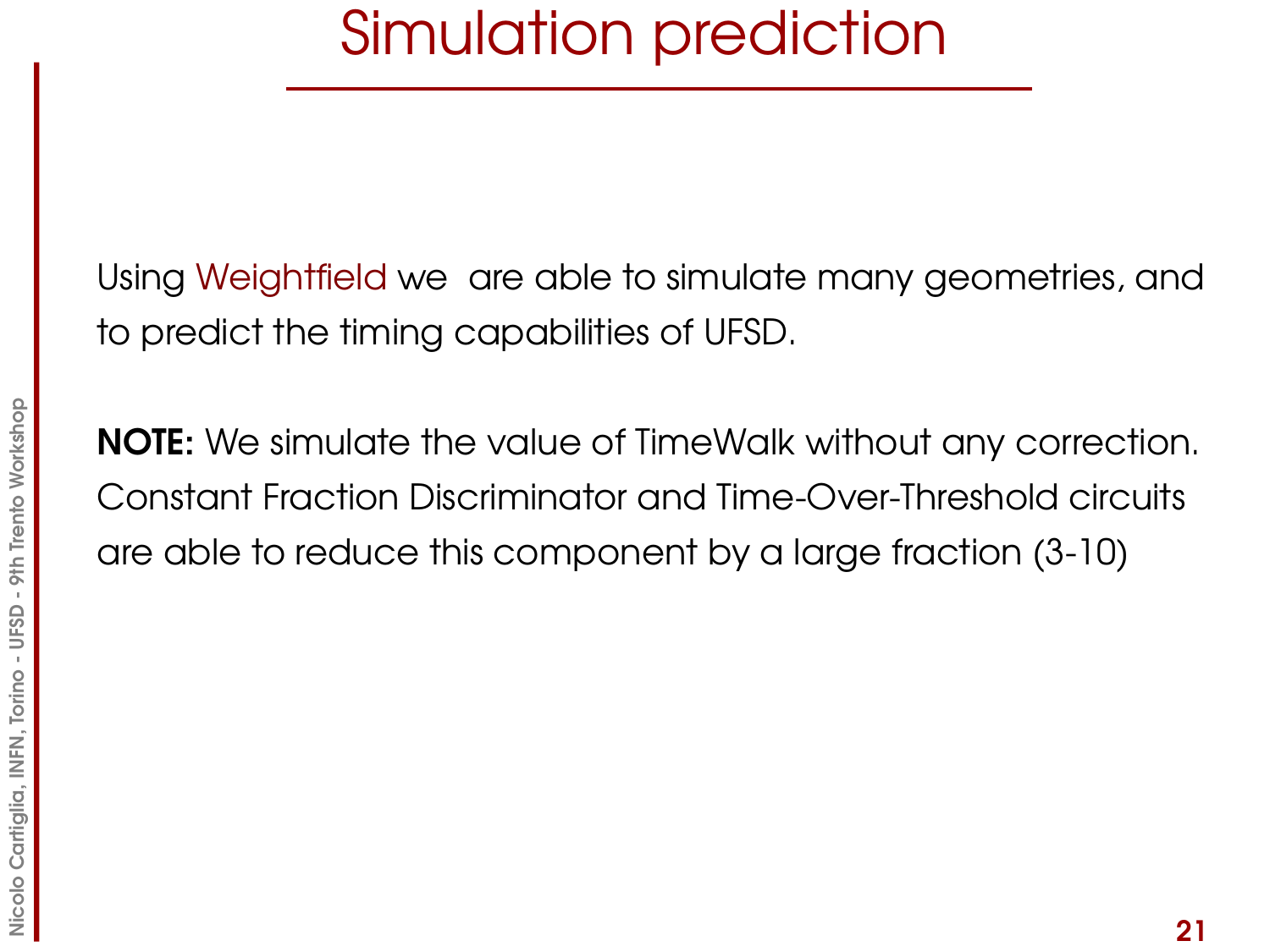

Simulation prediction
Using Weightfield we  are able to simulate many geometries, and to predict the timing capabilities of UFSD.

NOTE: We simulate the value of TimeWalk without any correction.
Constant Fraction Discriminator and Time-Over-Threshold circuits are able to reduce this component by a large fraction (3-10)
Nicolo Cartiglia, INFN, Torino - UFSD - 9th Trento Workshop
21